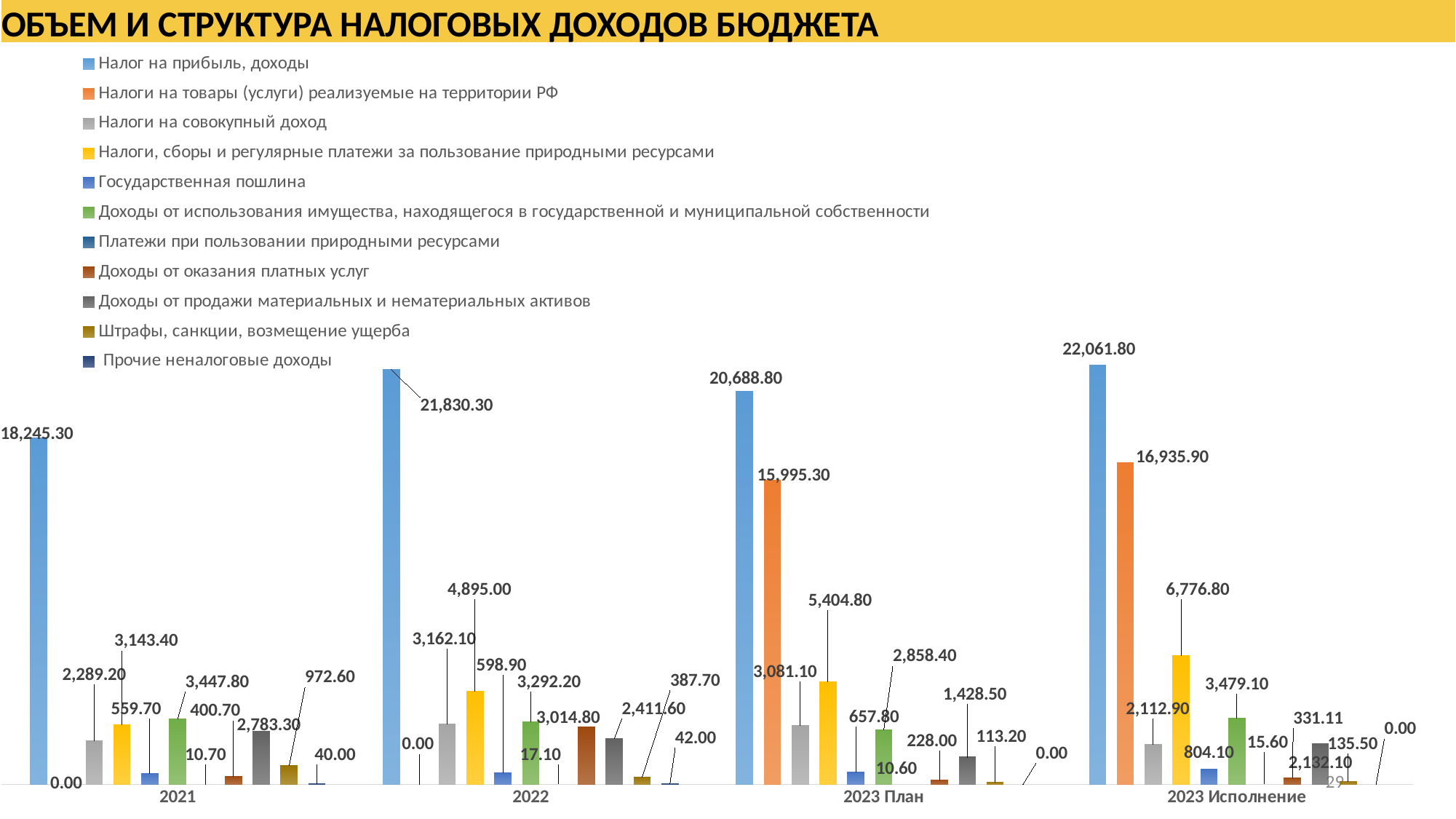

ОБЪЕМ И СТРУКТУРА НАЛОГОВЫХ ДОХОДОВ БЮДЖЕТА

### Chart

| Category | Налог на прибыль, доходы  | Налоги на товары (услуги) реализуемые на территории РФ | Налоги на совокупный доход  | Налоги, сборы и регулярные платежи за пользование природными ресурсами | Государственная пошлина  | Доходы от использования имущества, находящегося в государственной и муниципальной собственности  | Платежи при пользовании природными ресурсами  | Доходы от оказания платных услуг  | Доходы от продажи материальных и нематериальных активов  | Штрафы, санкции, возмещение ущерба  |  Прочие неналоговые доходы |
|---|---|---|---|---|---|---|---|---|---|---|---|
| 2021 | 18245.3 | 0.0 | 2289.2 | 3143.4 | 559.7 | 3447.8 | 10.7 | 400.7 | 2783.3 | 972.6 | 40.0 |
| 2022 | 21830.3 | 0.0 | 3162.1 | 4895.0 | 598.9 | 3292.2 | 17.1 | 3014.8 | 2411.6 | 387.7 | 42.0 |
| 2023 План | 20688.8 | 15995.3 | 3081.1 | 5404.8 | 657.8 | 2858.4 | 10.6 | 228.0 | 1428.5 | 113.2 | 0.0 |
| 2023 Исполнение | 22061.8 | 16935.9 | 2112.9 | 6776.8 | 804.1 | 3479.1 | 15.6 | 331.11 | 2132.1 | 135.5 | 0.0 |
29